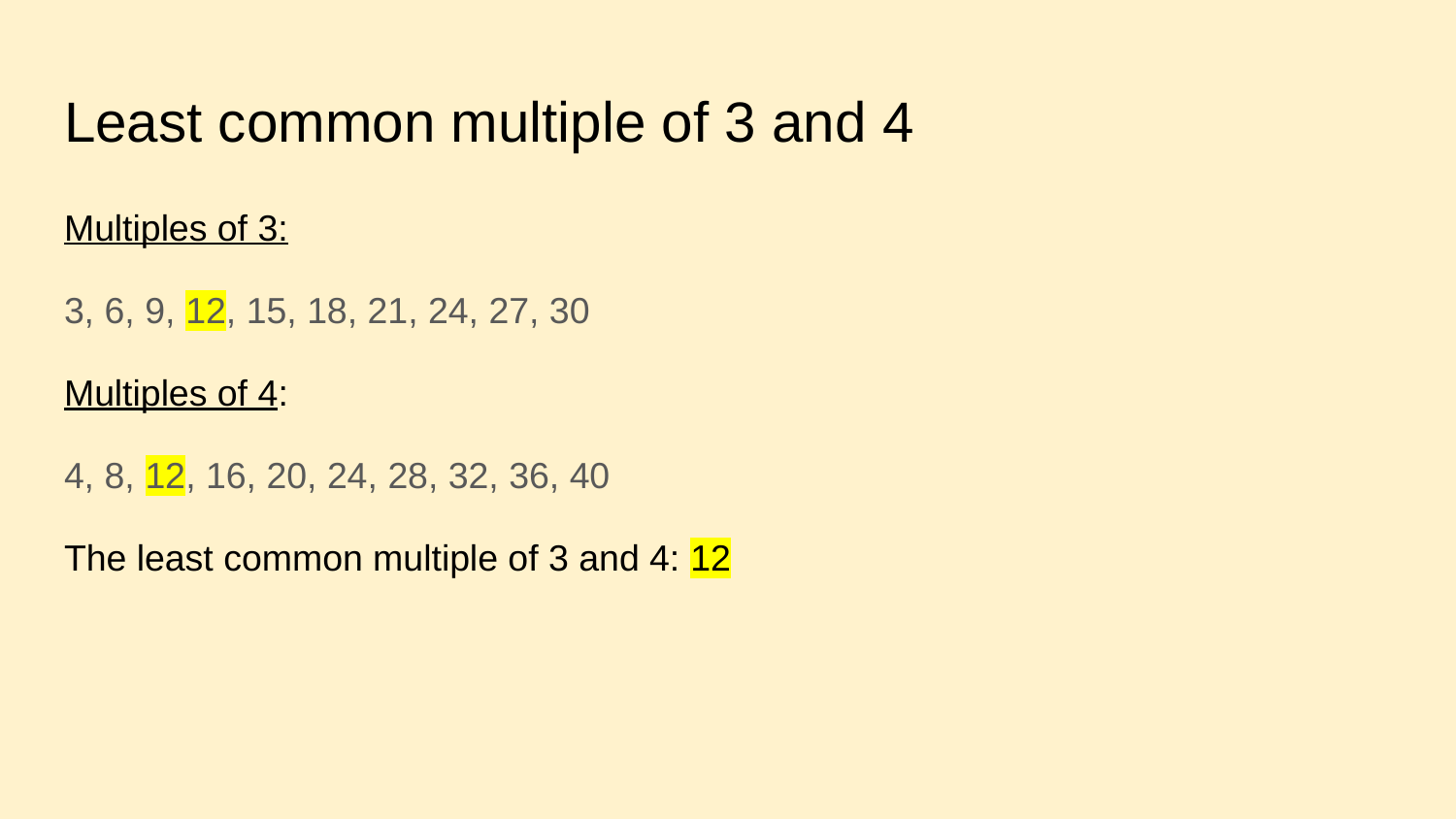

# Least common multiple of 3 and 4
Multiples of 3:
3, 6, 9, 12, 15, 18, 21, 24, 27, 30
Multiples of 4:
4, 8, 12, 16, 20, 24, 28, 32, 36, 40
The least common multiple of 3 and 4: 12